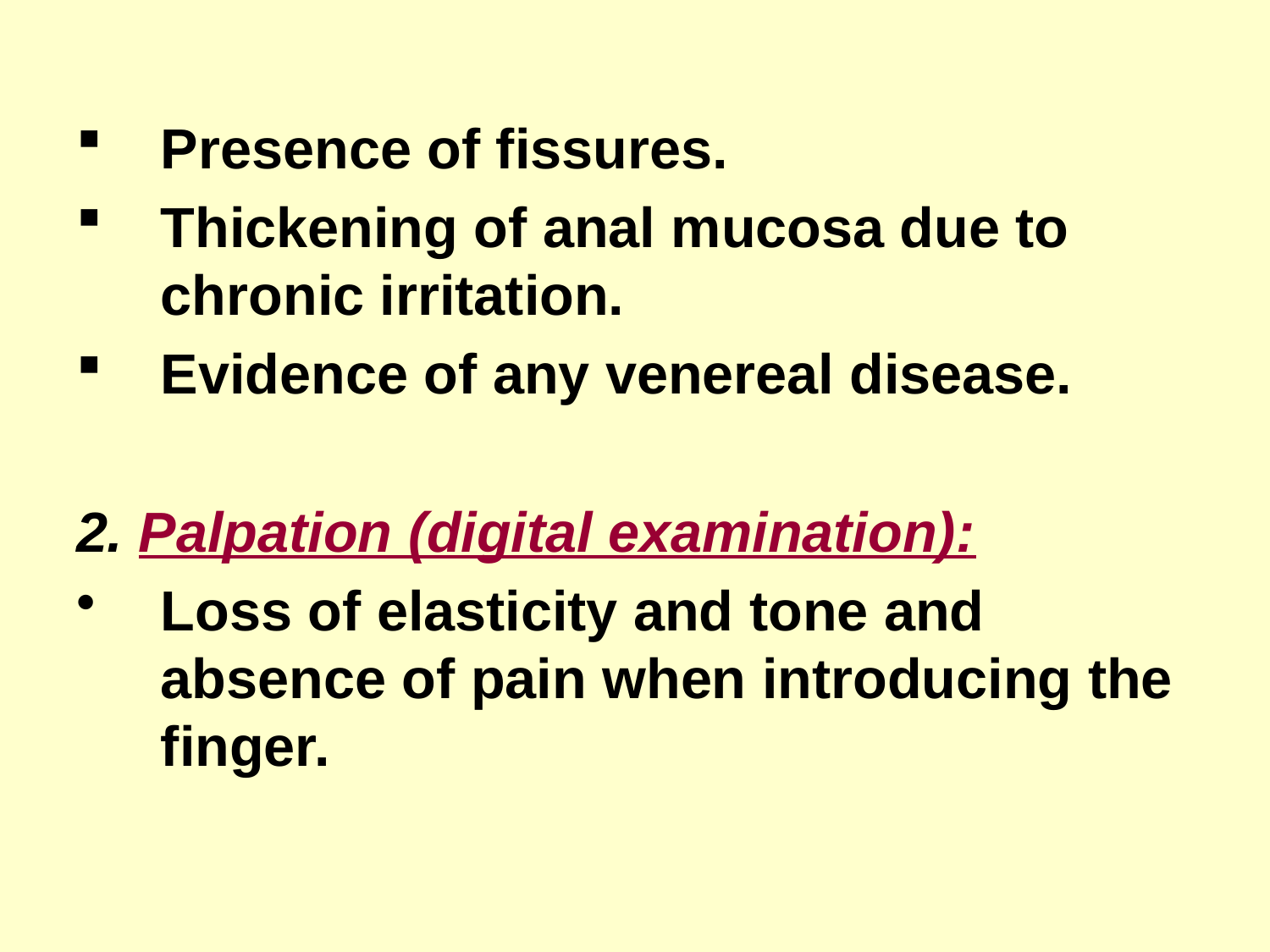

Presence of fissures.
Thickening of anal mucosa due to chronic irritation.
Evidence of any venereal disease.

2. Palpation (digital examination):
Loss of elasticity and tone and absence of pain when introducing the finger.